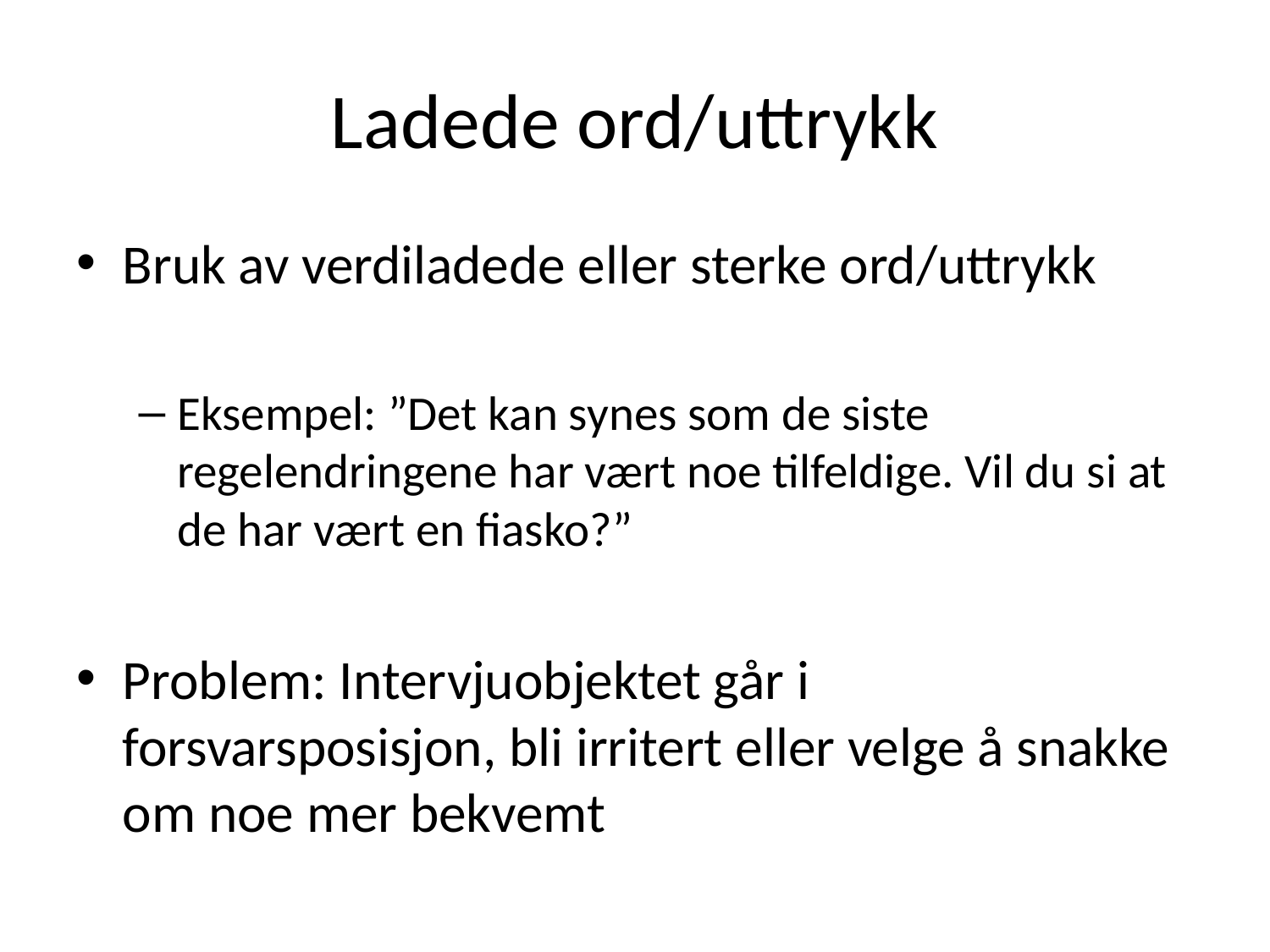

# Ladede ord/uttrykk
Bruk av verdiladede eller sterke ord/uttrykk

Eksempel: ”Det kan synes som de siste regelendringene har vært noe tilfeldige. Vil du si at de har vært en fiasko?”

Problem: Intervjuobjektet går i forsvarsposisjon, bli irritert eller velge å snakke om noe mer bekvemt